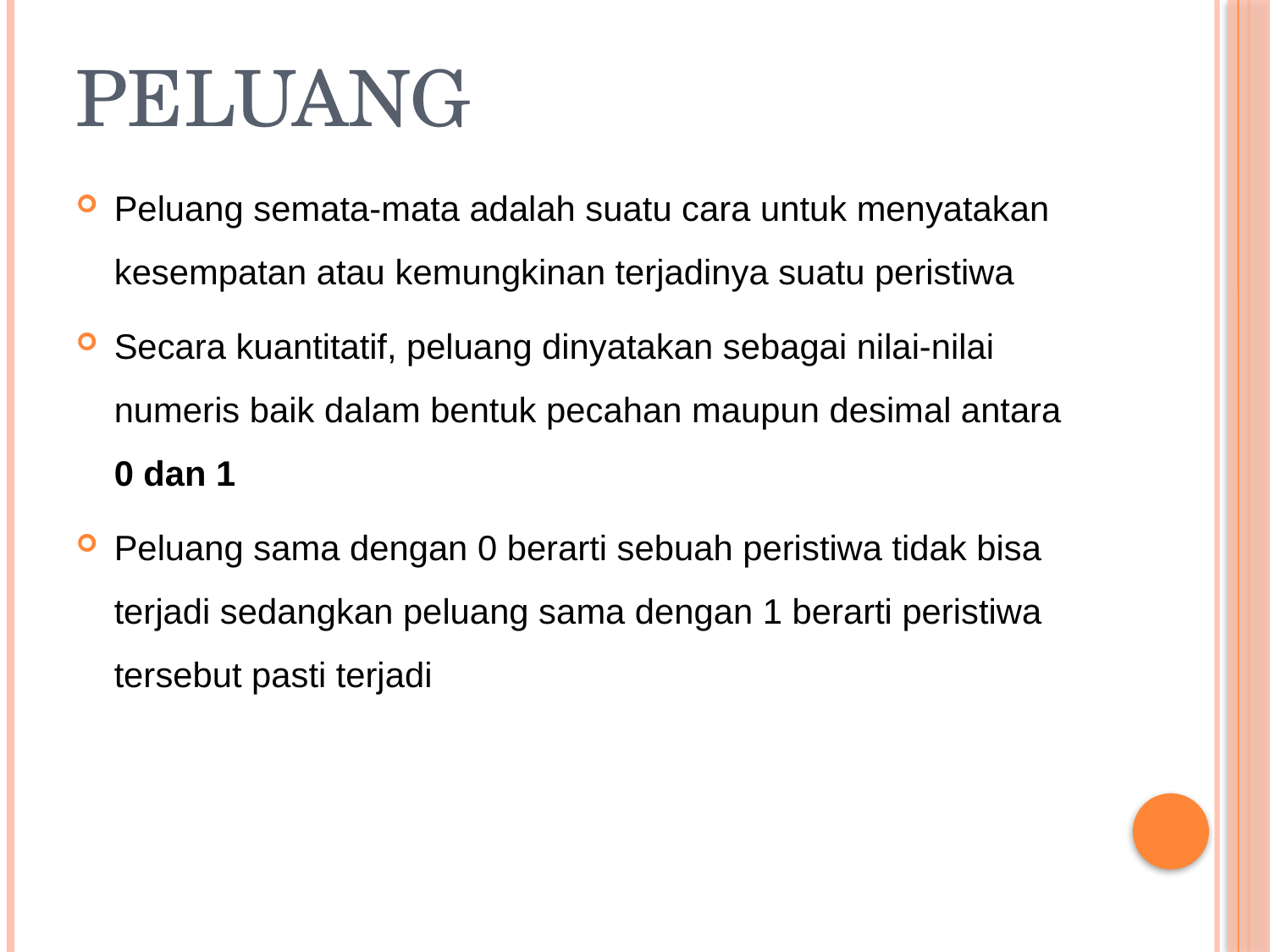

# peluang
Peluang semata-mata adalah suatu cara untuk menyatakan kesempatan atau kemungkinan terjadinya suatu peristiwa
Secara kuantitatif, peluang dinyatakan sebagai nilai-nilai numeris baik dalam bentuk pecahan maupun desimal antara 0 dan 1
Peluang sama dengan 0 berarti sebuah peristiwa tidak bisa terjadi sedangkan peluang sama dengan 1 berarti peristiwa tersebut pasti terjadi